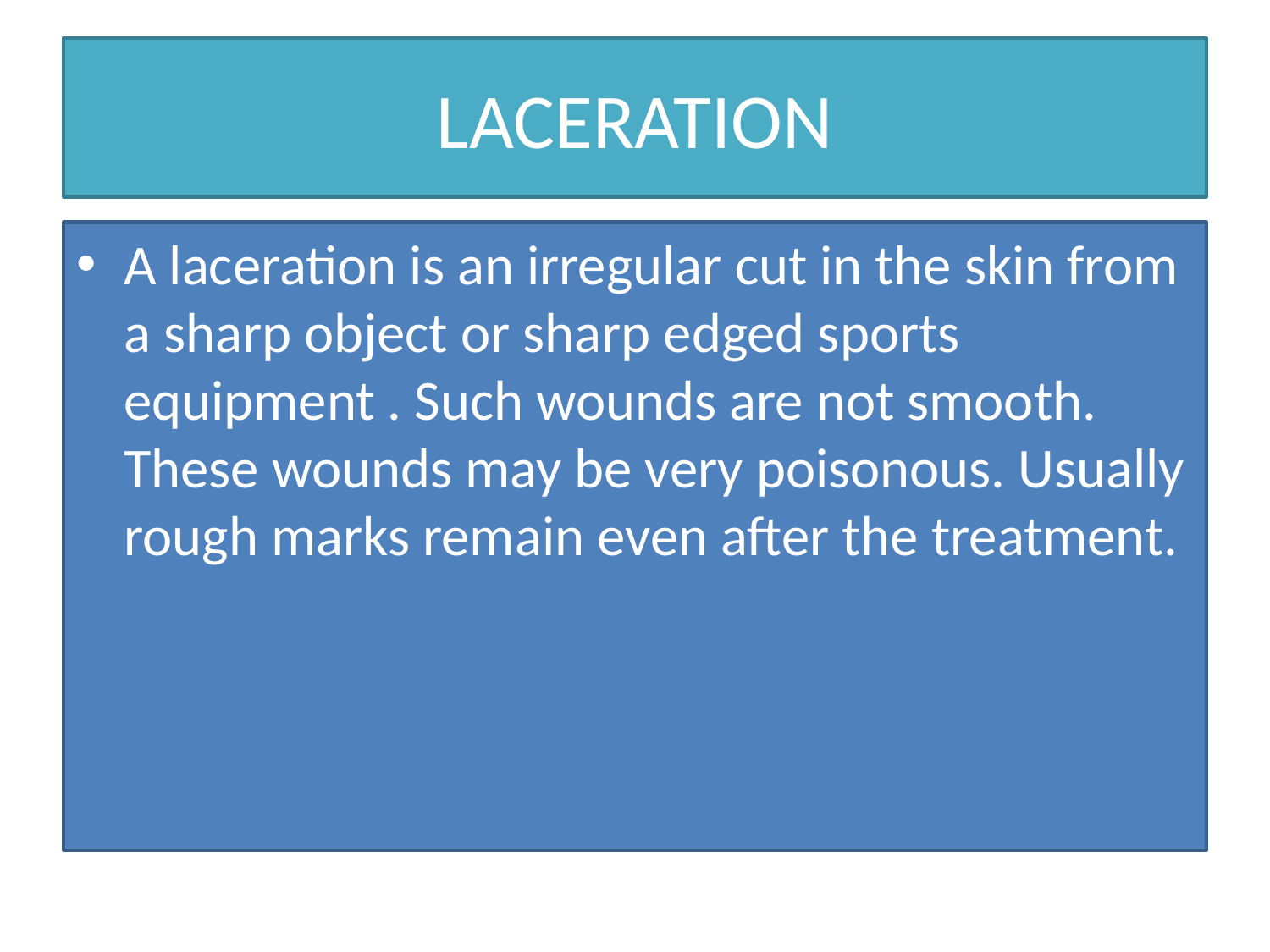

# LACERATION
A laceration is an irregular cut in the skin from a sharp object or sharp edged sports equipment . Such wounds are not smooth. These wounds may be very poisonous. Usually rough marks remain even after the treatment.